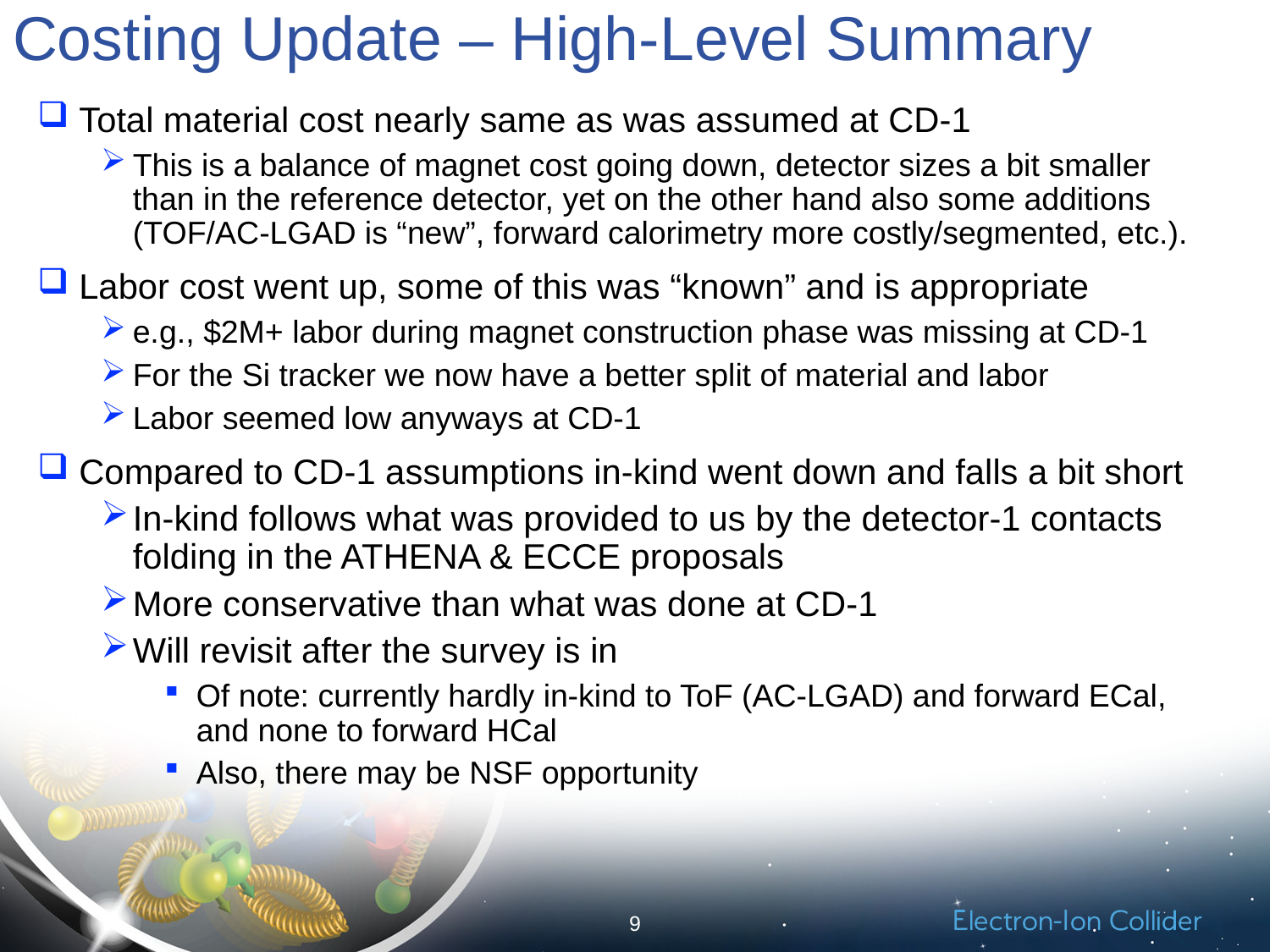

# Costing Update – High-Level Summary
 Total material cost nearly same as was assumed at CD-1
This is a balance of magnet cost going down, detector sizes a bit smaller than in the reference detector, yet on the other hand also some additions (TOF/AC-LGAD is “new”, forward calorimetry more costly/segmented, etc.).
 Labor cost went up, some of this was “known” and is appropriate
e.g., $2M+ labor during magnet construction phase was missing at CD-1
For the Si tracker we now have a better split of material and labor
Labor seemed low anyways at CD-1
 Compared to CD-1 assumptions in-kind went down and falls a bit short
In-kind follows what was provided to us by the detector-1 contacts folding in the ATHENA & ECCE proposals
More conservative than what was done at CD-1
Will revisit after the survey is in
Of note: currently hardly in-kind to ToF (AC-LGAD) and forward ECal, and none to forward HCal
Also, there may be NSF opportunity

9